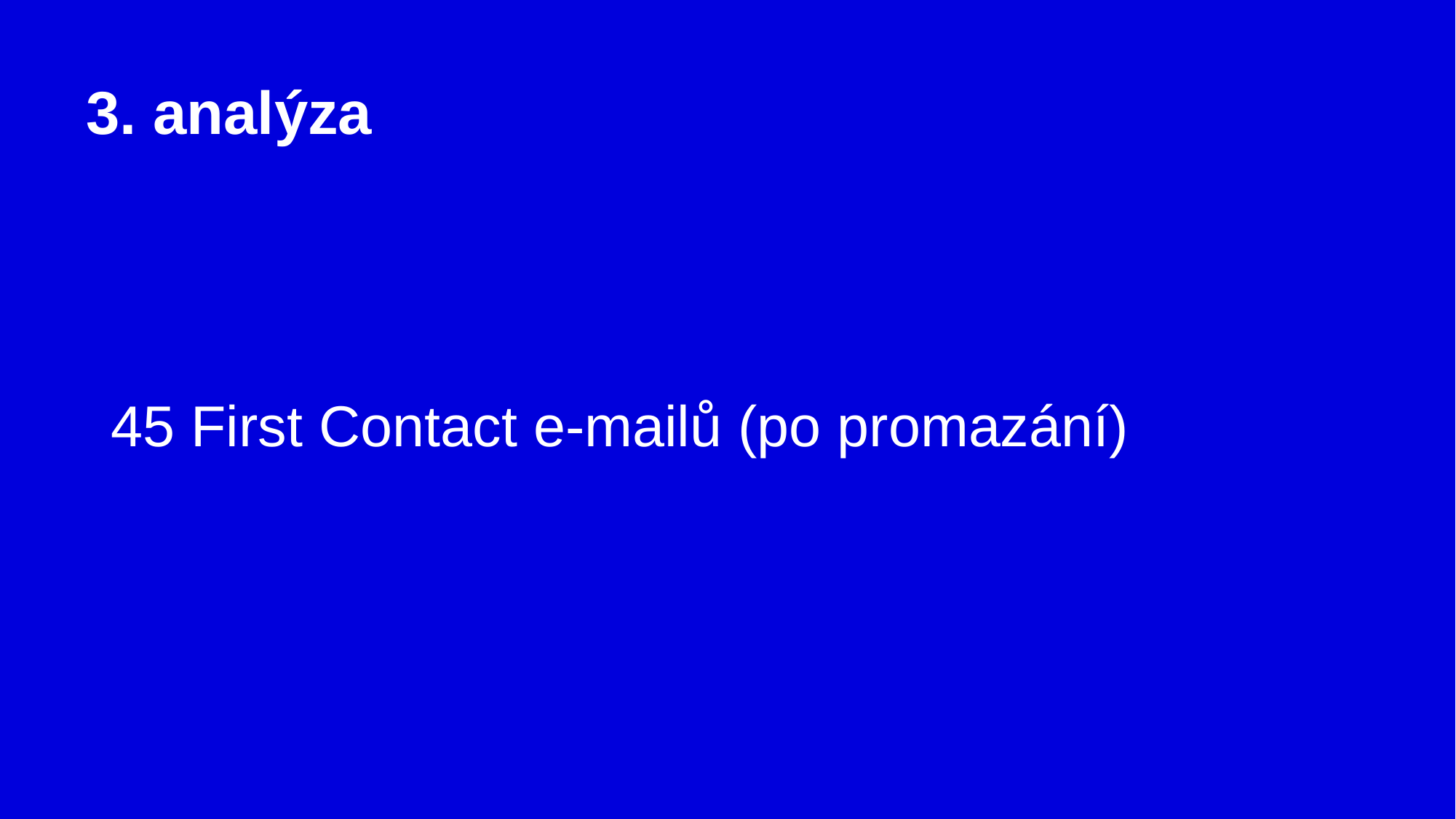

# 3. analýza
45 First Contact e-mailů (po promazání)